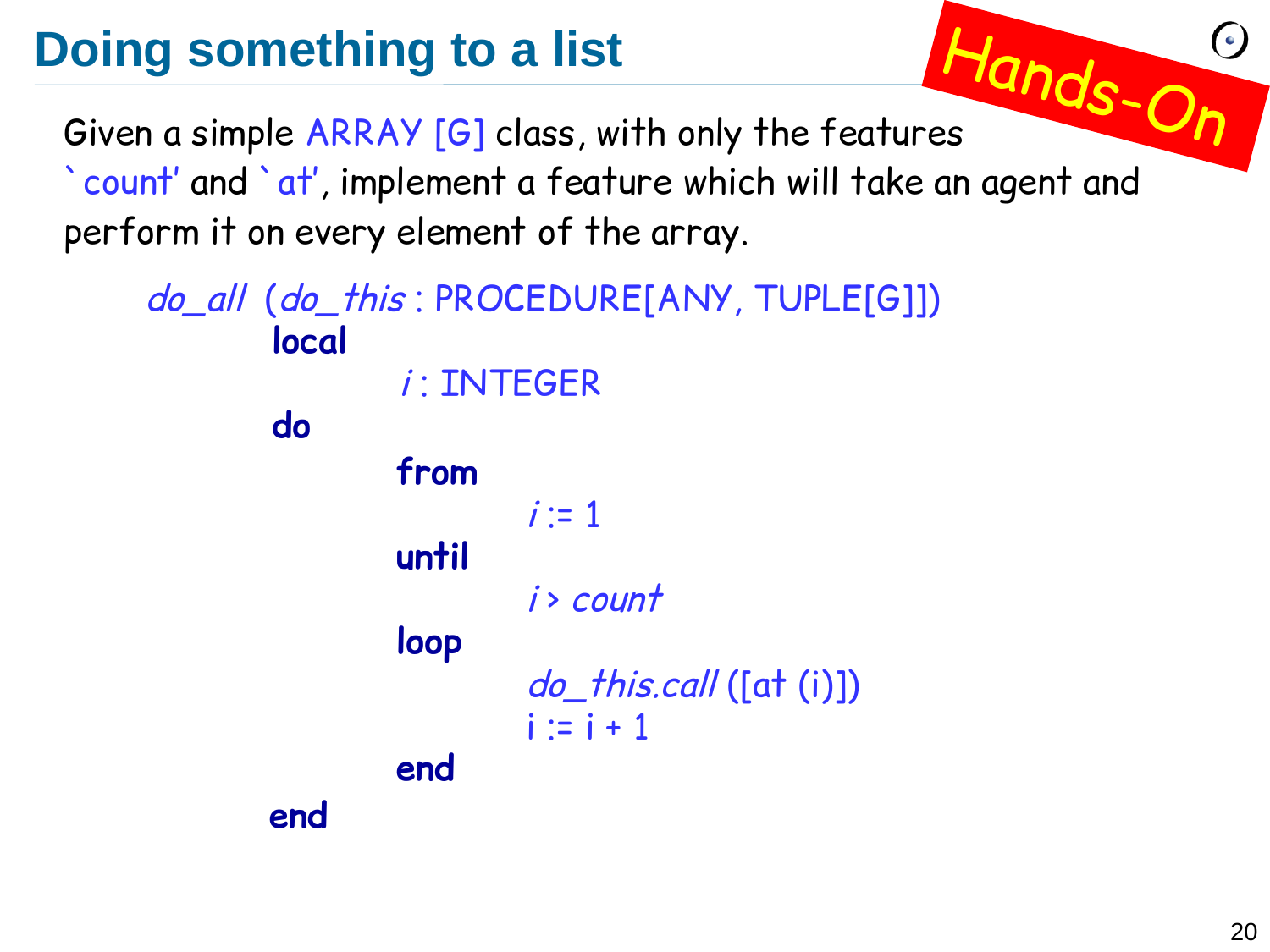

# Doing something to a list
Hands-On
Given a simple ARRAY [G] class, with only the features
`count’ and `at’, implement a feature which will take an agent and perform it on every element of the array.
do_all  (do_this : PROCEDURE[ANY, TUPLE[G]])
	local
		i : INTEGER
	do
		from

		until

		loop

		end

i := 1

i > count
do_this.call ([at (i)])
i := i + 1
	end